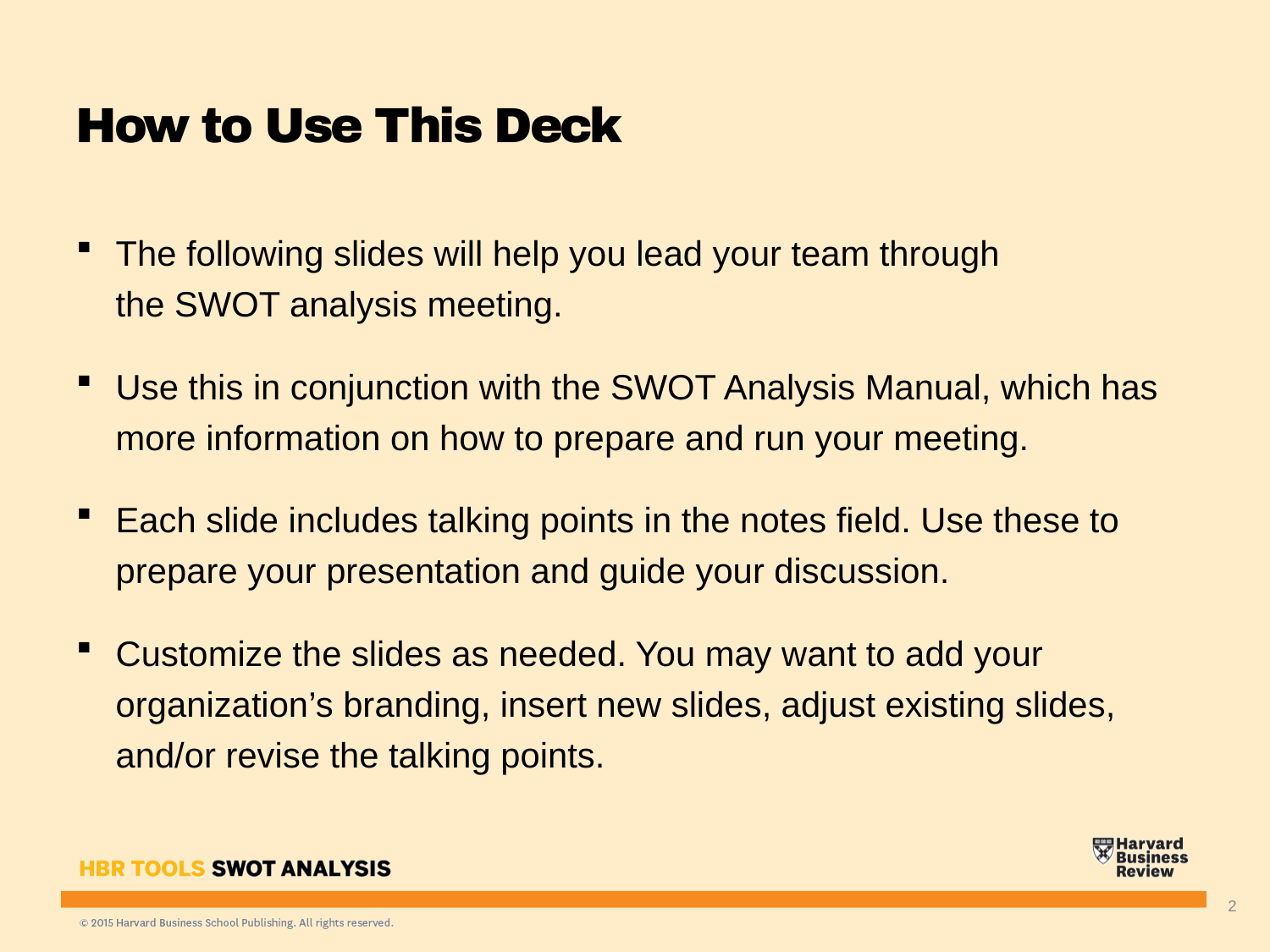

How to Use This Deck
The following slides will help you lead your team through
the SWOT analysis meeting.
Use this in conjunction with the SWOT Analysis Manual, which has more information on how to prepare and run your meeting.
Each slide includes talking points in the notes field. Use these to prepare your presentation and guide your discussion.
Customize the slides as needed. You may want to add your organization’s branding, insert new slides, adjust existing slides, and/or revise the talking points.
2